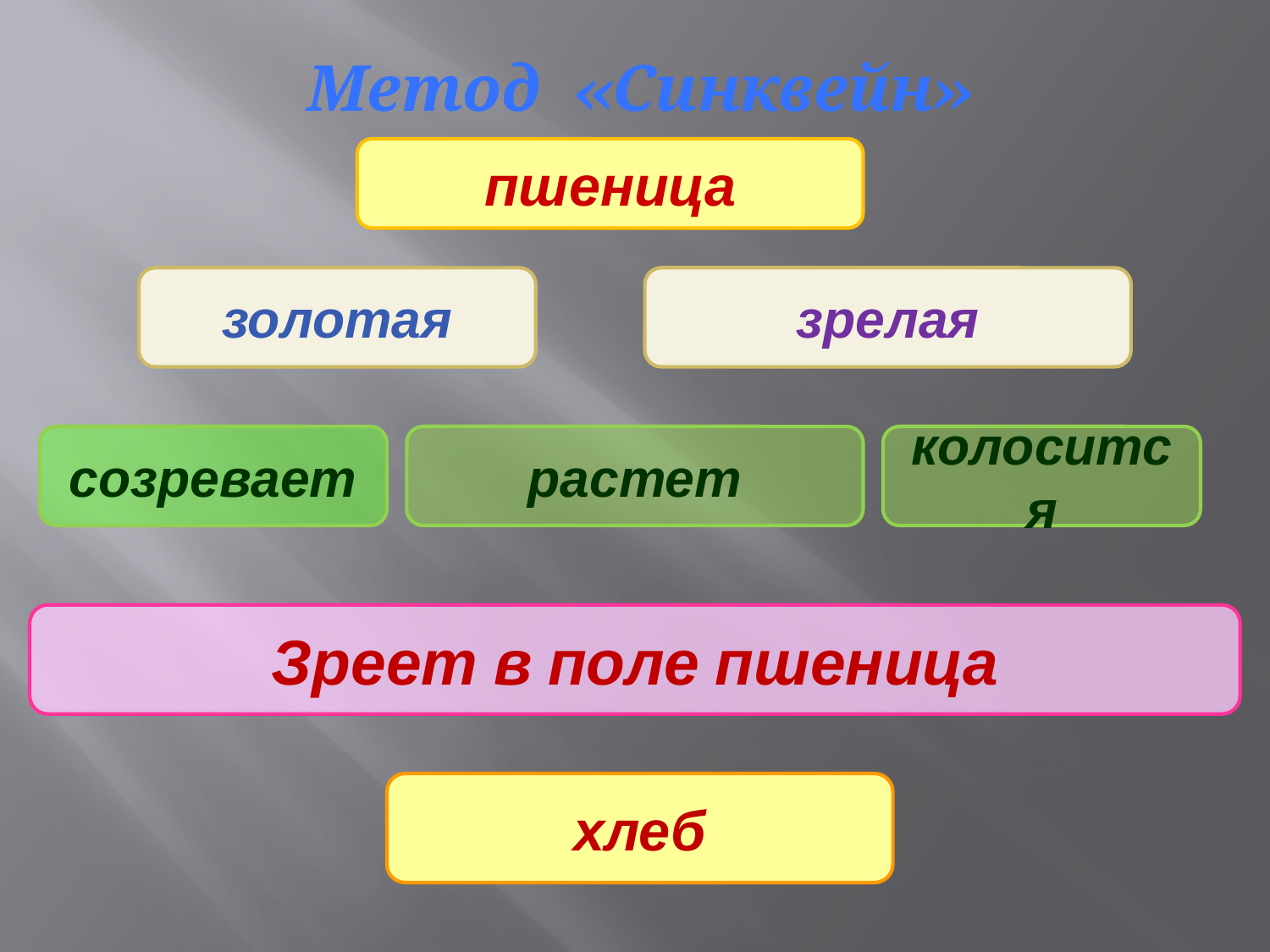

Метод  «Синквейн»
пшеница
золотая
зрелая
созревает
растет
колосится
Зреет в поле пшеница
хлеб